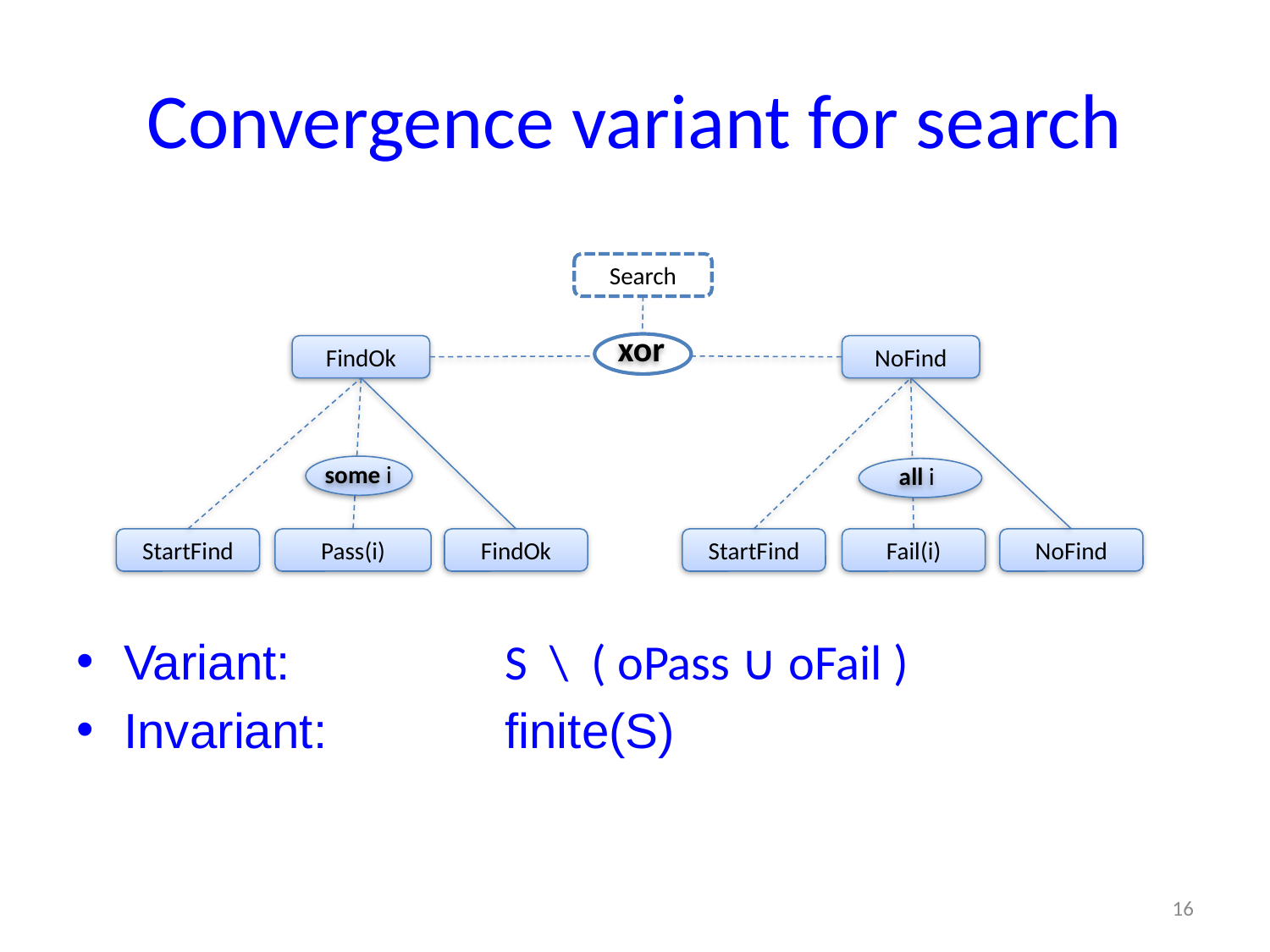

# Convergence variant for search
Search
xor

FindOk
NoFind
some i

StartFind
FindOk
Pass(i)
all i

StartFind
Fail(i)
NoFind
Variant:		S  \  ( oPass ∪ oFail )
Invariant:		finite(S)
16